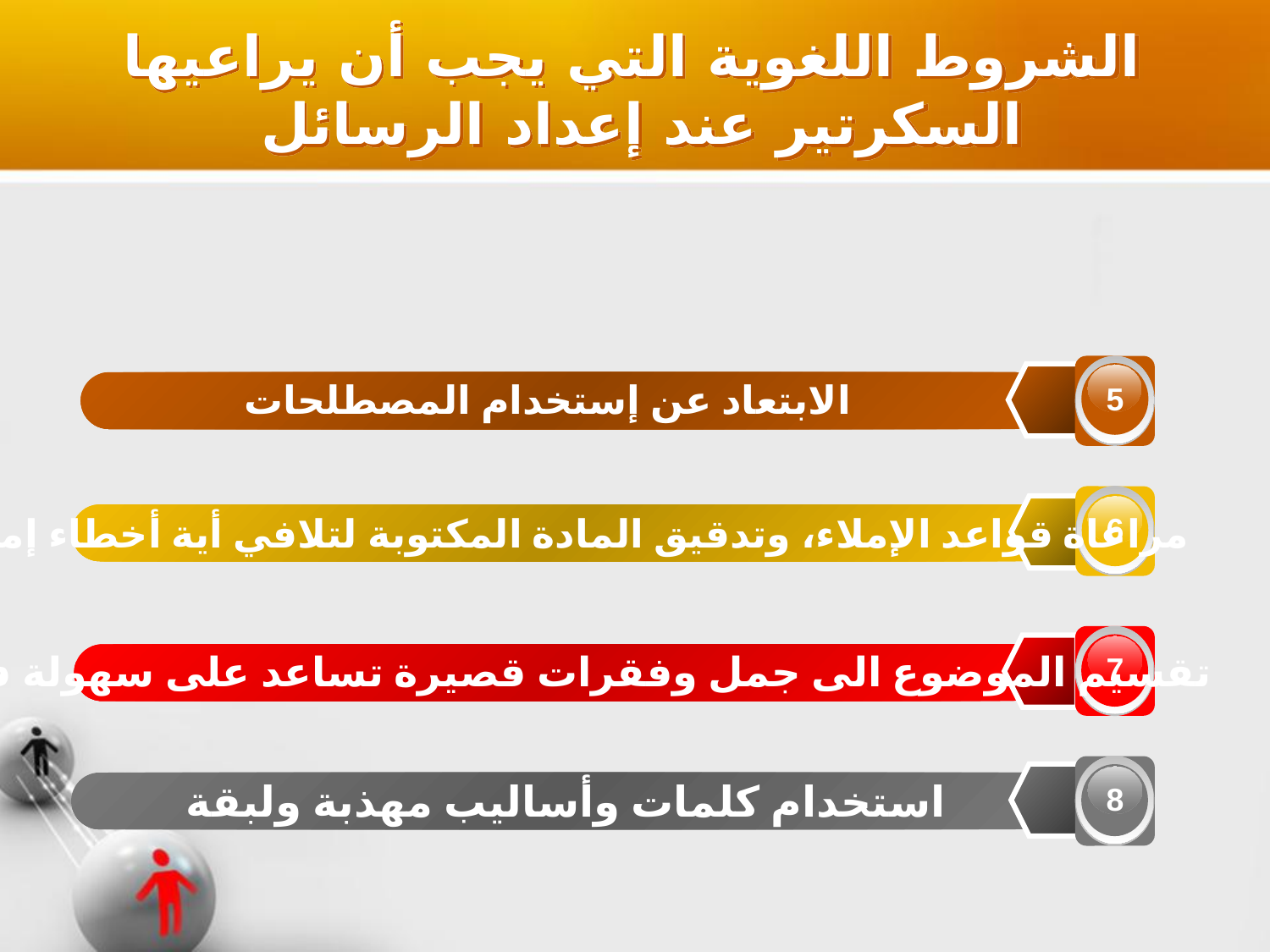

الشروط اللغوية التي يجب أن يراعيها السكرتير عند إعداد الرسائل

5
الابتعاد عن إستخدام المصطلحات

6

مراعاة قواعد الإملاء، وتدقيق المادة المكتوبة لتلافي أية أخطاء إملائية

7

تقسيم الموضوع الى جمل وفقرات قصيرة تساعد على سهولة فهمه

8

استخدام كلمات وأساليب مهذبة ولبقة